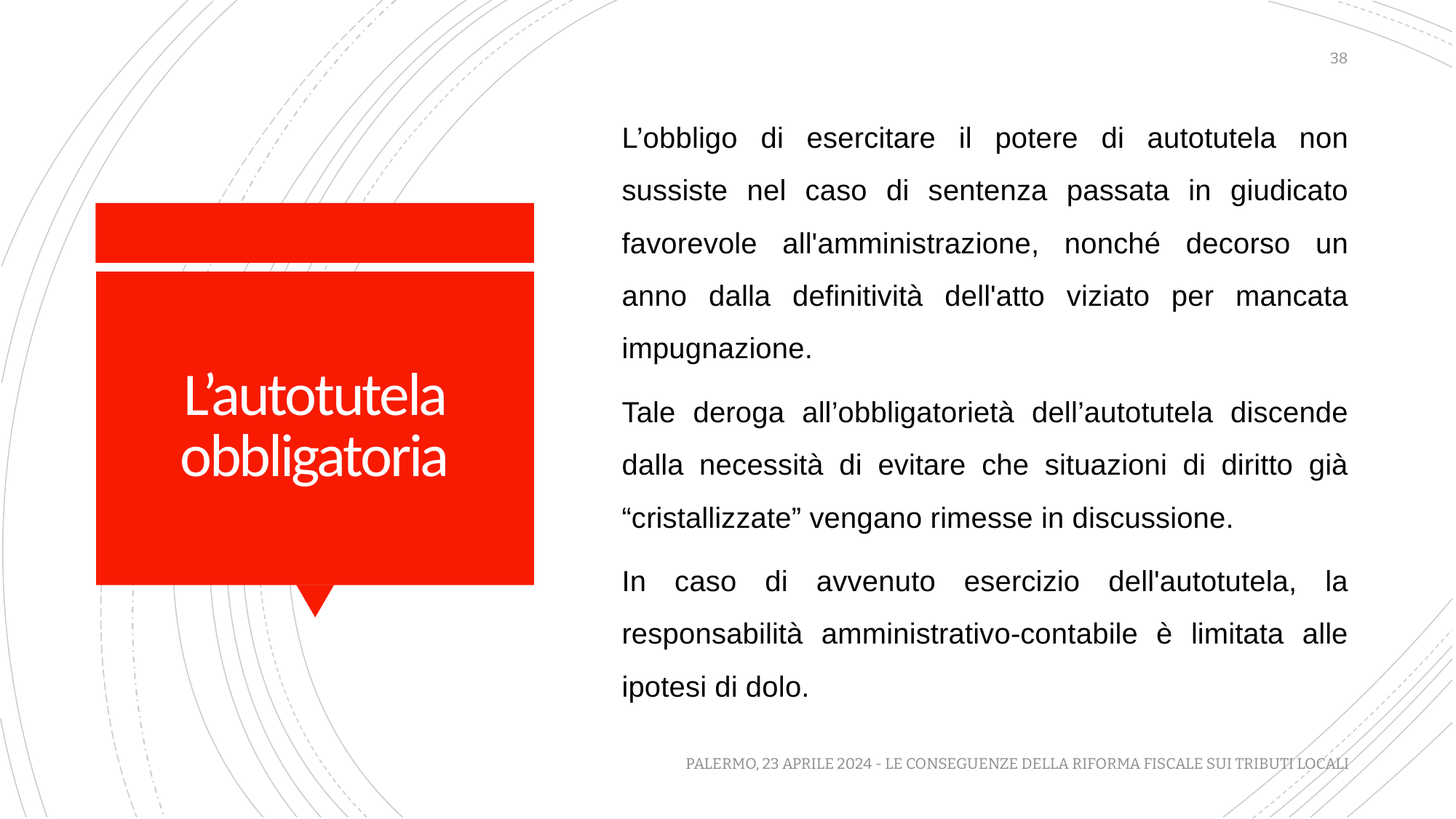

38
L’obbligo di esercitare il potere di autotutela non sussiste nel caso di sentenza passata in giudicato favorevole all'amministrazione, nonché decorso un anno dalla definitività dell'atto viziato per mancata impugnazione.
Tale deroga all’obbligatorietà dell’autotutela discende dalla necessità di evitare che situazioni di diritto già “cristallizzate” vengano rimesse in discussione.
In caso di avvenuto esercizio dell'autotutela, la responsabilità amministrativo-contabile è limitata alle ipotesi di dolo.

# L’autotutela obbligatoria
PALERMO, 23 APRILE 2024 - LE CONSEGUENZE DELLA RIFORMA FISCALE SUI TRIBUTI LOCALI